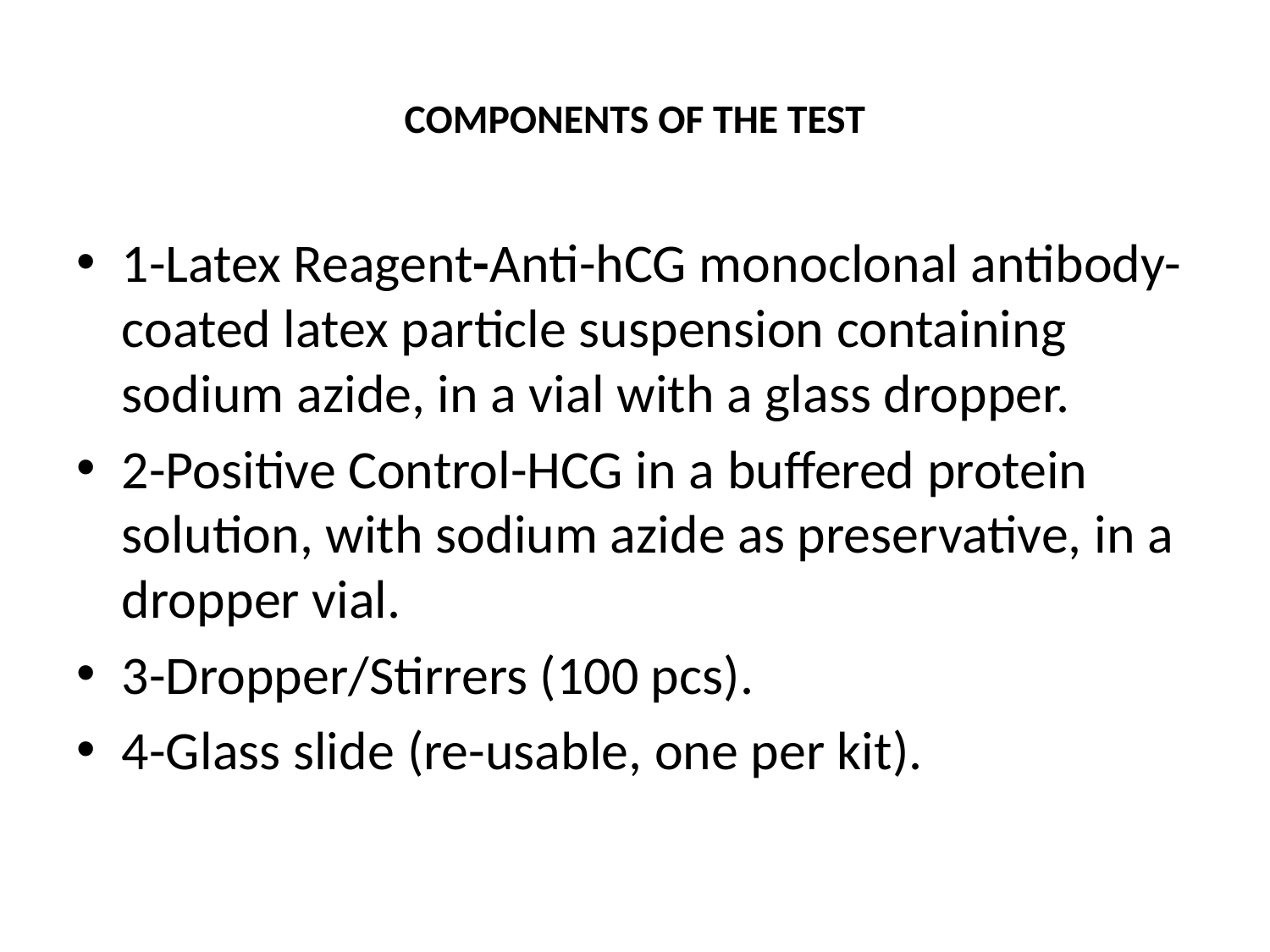

# COMPONENTS OF THE TEST
1-Latex Reagent-Anti-hCG monoclonal antibody-coated latex particle suspension containing sodium azide, in a vial with a glass dropper.
2-Positive Control-HCG in a buffered protein solution, with sodium azide as preservative, in a dropper vial.
3-Dropper/Stirrers (100 pcs).
4-Glass slide (re-usable, one per kit).